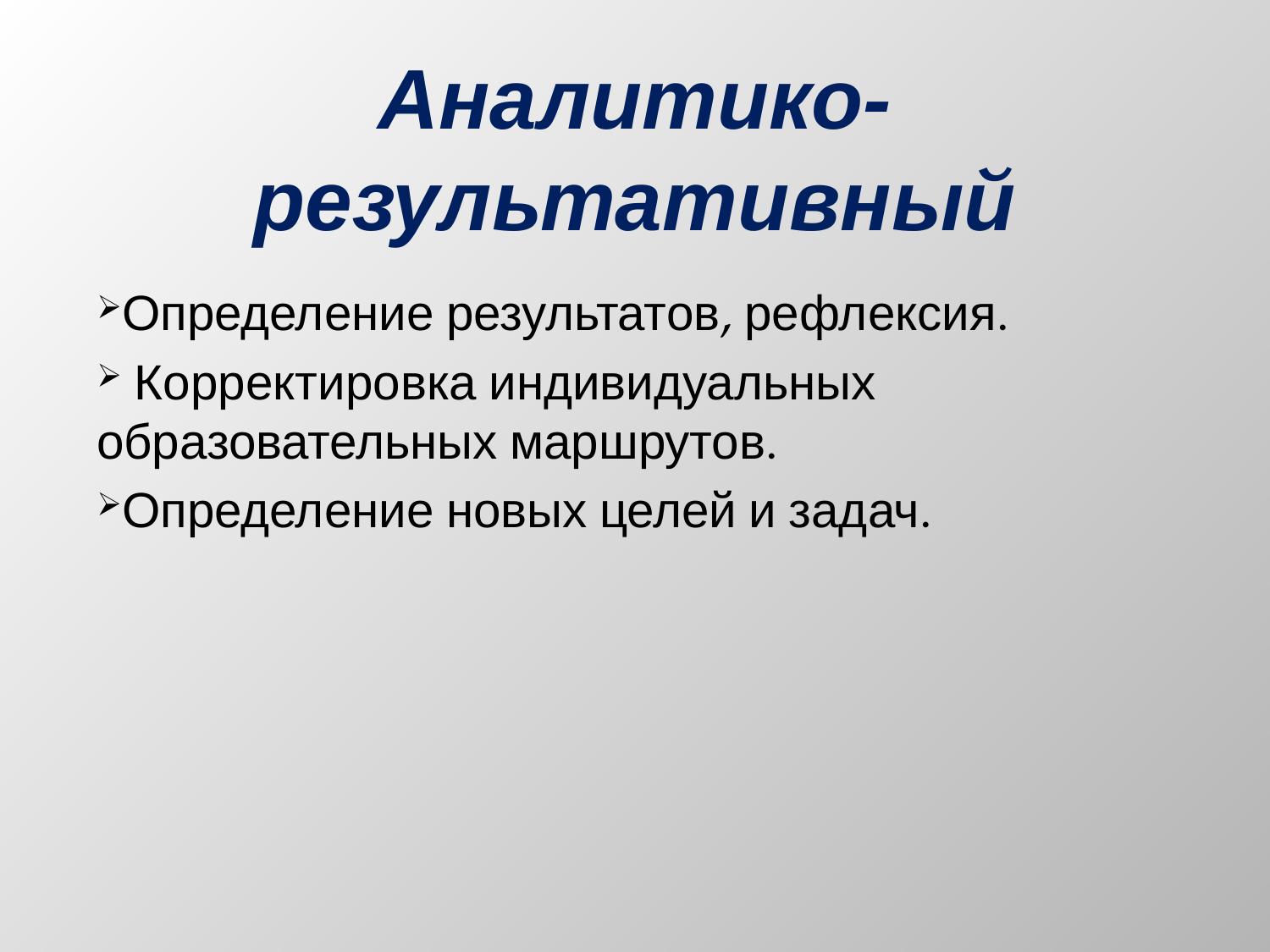

# Аналитико-результативный
Определение результатов, рефлексия.
 Корректировка индивидуальных образовательных маршрутов.
Определение новых целей и задач.